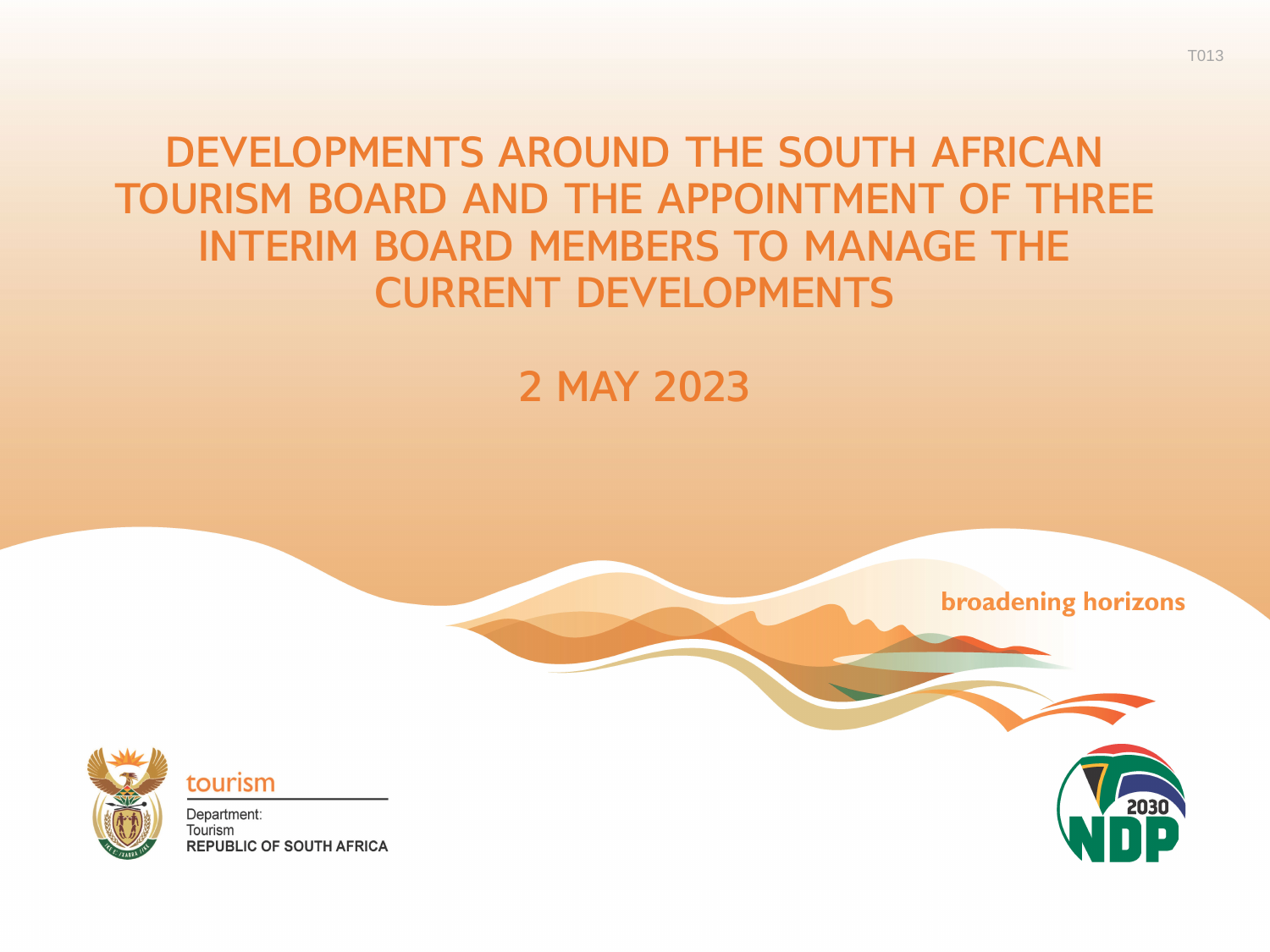

T013
# DEVELOPMENTS AROUND THE SOUTH AFRICAN TOURISM BOARD AND THE APPOINTMENT OF THREE INTERIM BOARD MEMBERS TO MANAGE THE CURRENT DEVELOPMENTS 2 MAY 2023